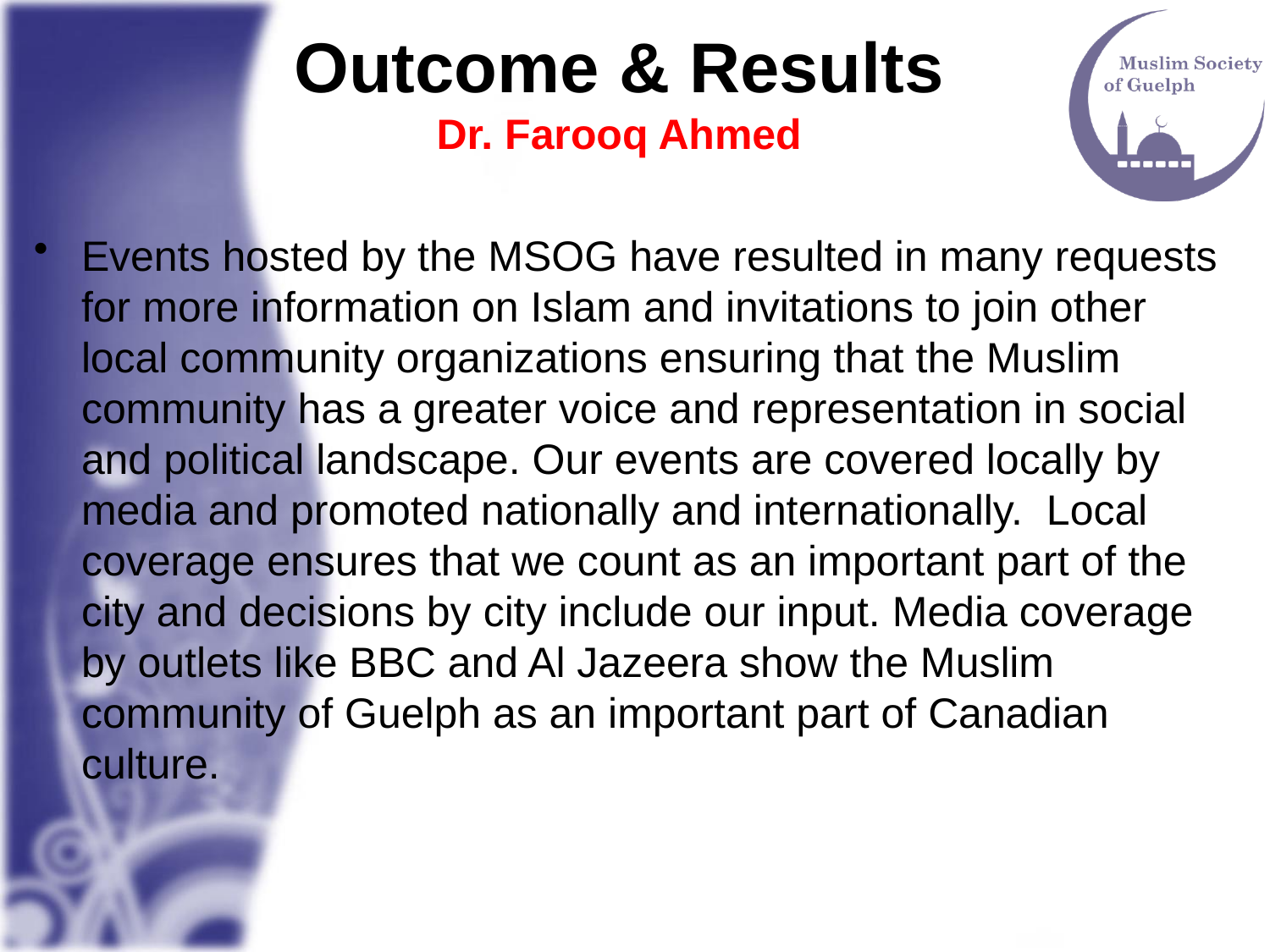

# Outcome & Results Dr. Farooq Ahmed
Events hosted by the MSOG have resulted in many requests for more information on Islam and invitations to join other local community organizations ensuring that the Muslim community has a greater voice and representation in social and political landscape. Our events are covered locally by media and promoted nationally and internationally.  Local coverage ensures that we count as an important part of the city and decisions by city include our input. Media coverage by outlets like BBC and Al Jazeera show the Muslim community of Guelph as an important part of Canadian culture.